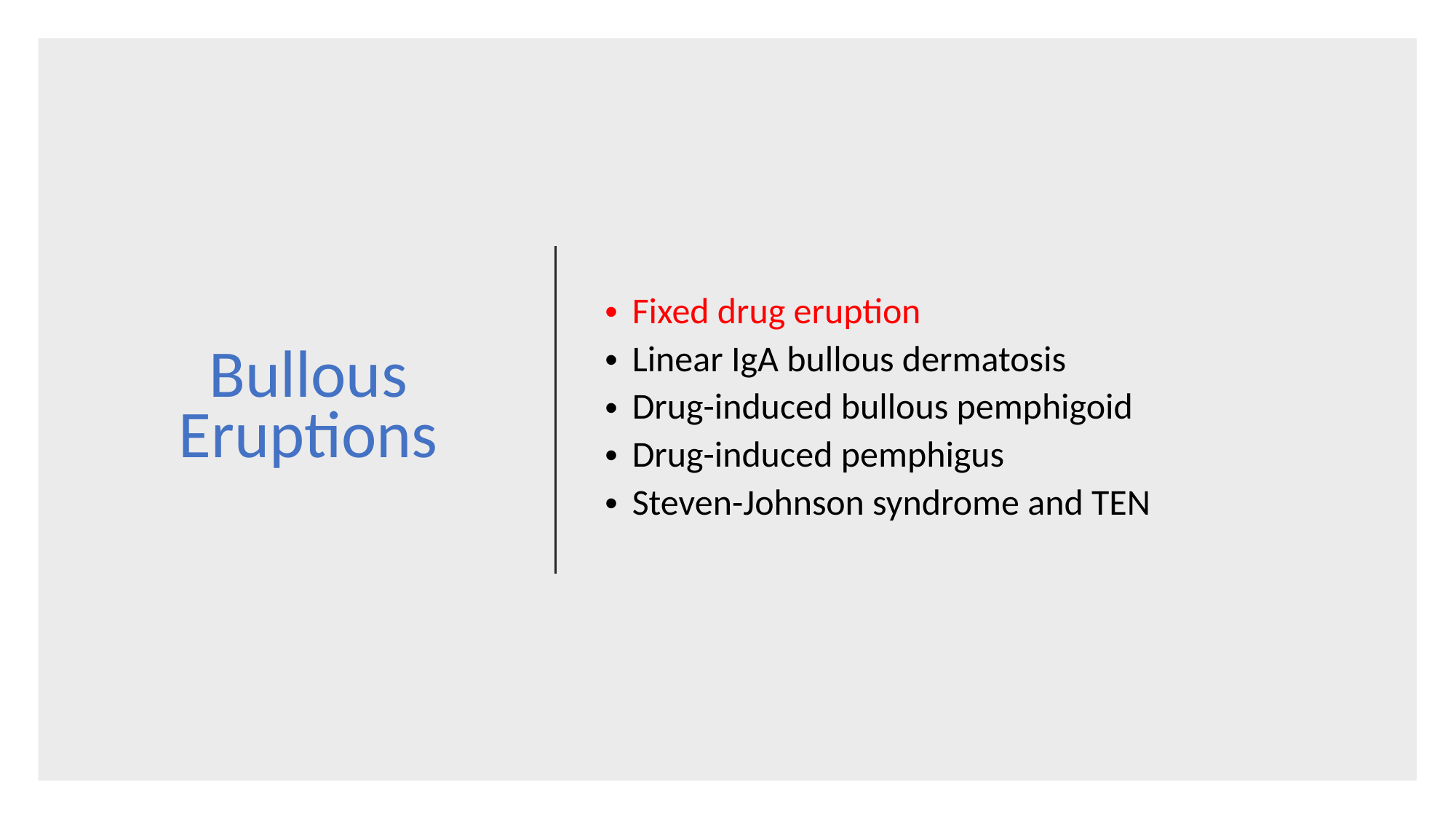

# Bullous Eruptions
Fixed drug eruption
Linear IgA bullous dermatosis
Drug-induced bullous pemphigoid
Drug-induced pemphigus
Steven-Johnson syndrome and TEN